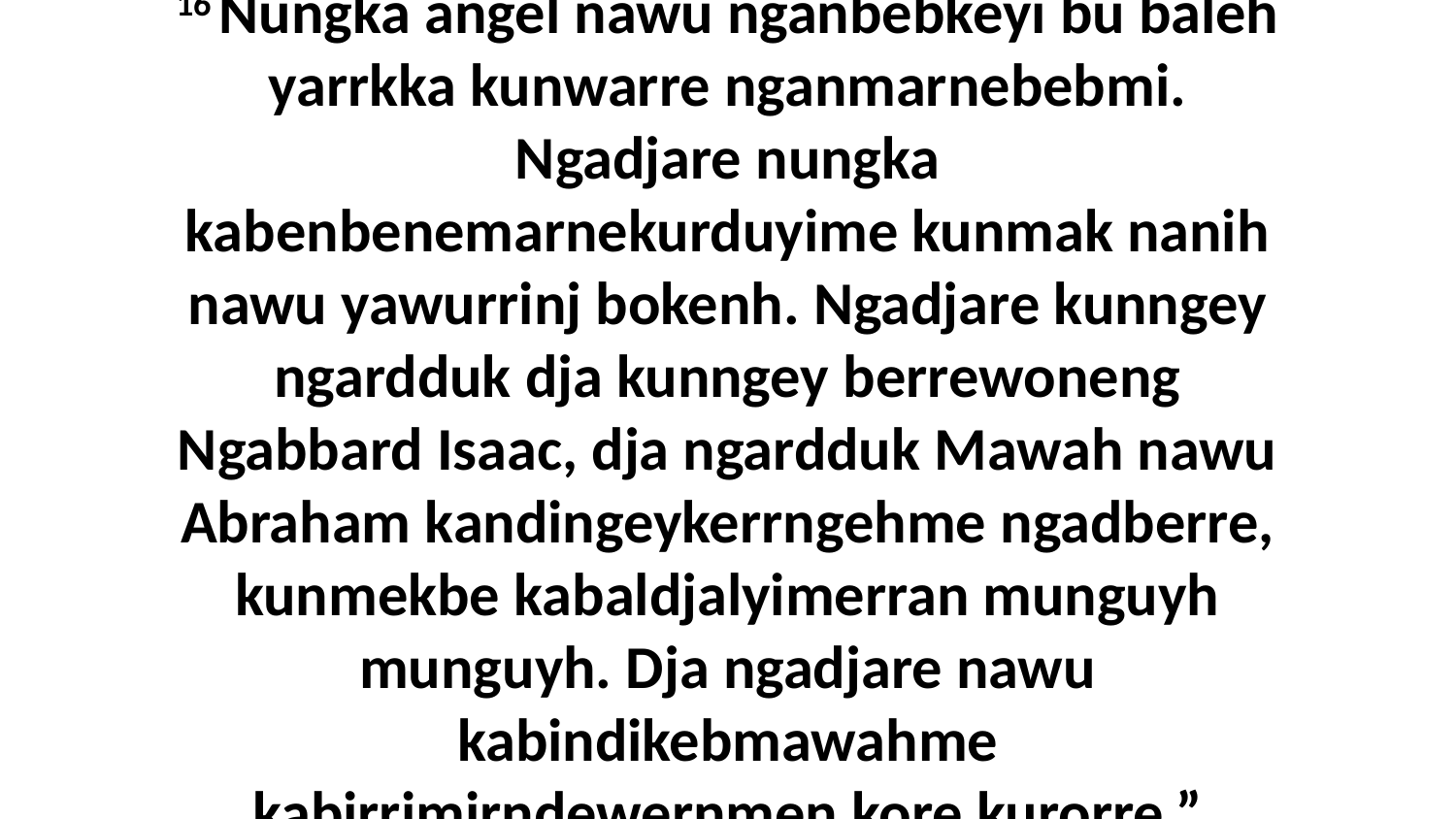

16 Nungka angel nawu nganbebkeyi bu baleh yarrkka kunwarre nganmarnebebmi. Ngadjare nungka kabenbenemarnekurduyime kunmak nanih nawu yawurrinj bokenh. Ngadjare kunngey ngardduk dja kunngey berrewoneng Ngabbard Isaac, dja ngardduk Mawah nawu Abraham kandingeykerrngehme ngadberre, kunmekbe kabaldjalyimerran munguyh munguyh. Dja ngadjare nawu kabindikebmawahme kabirrimirndewernmen kore kurorre.”